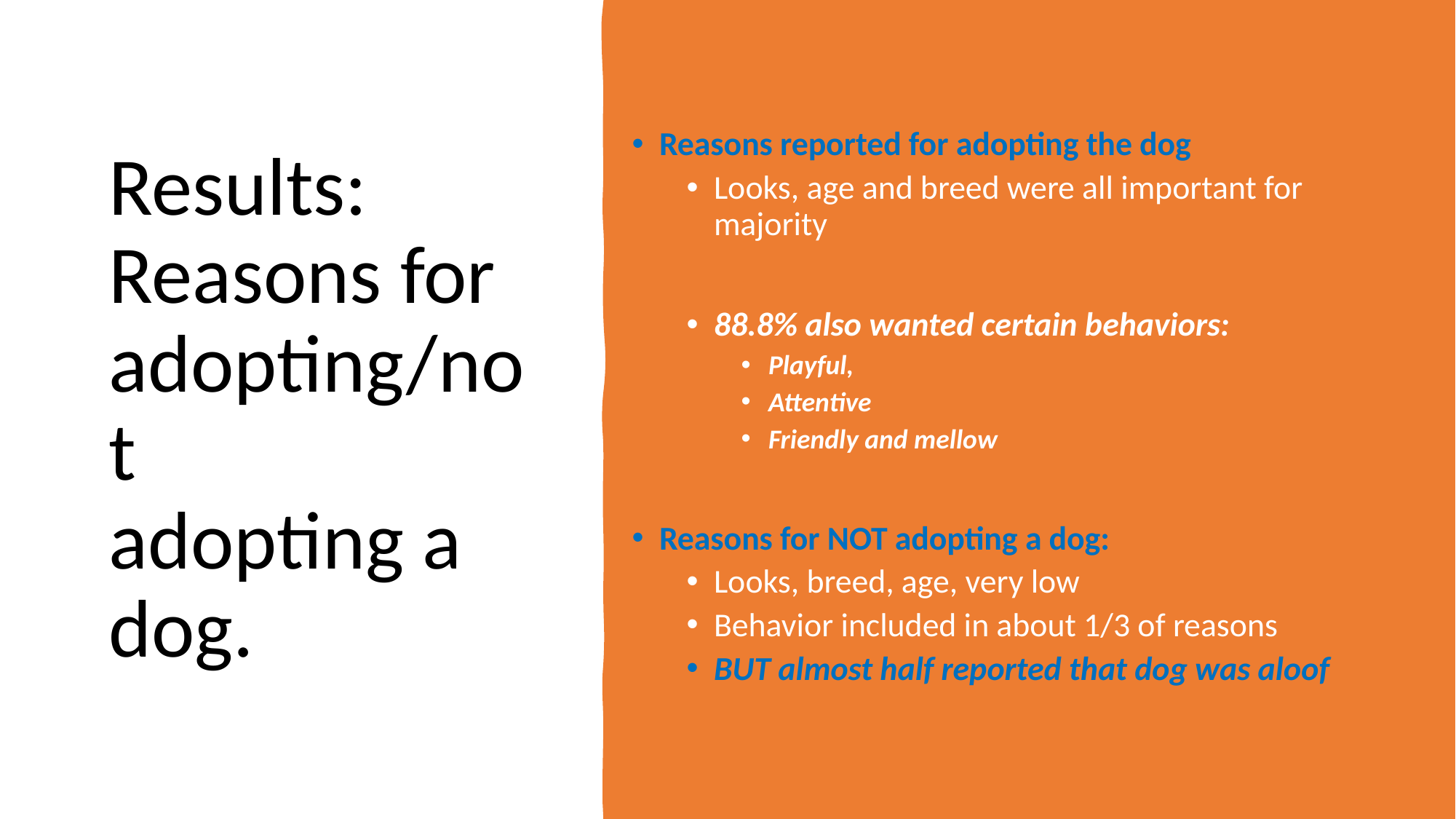

Reasons reported for adopting the dog
Looks, age and breed were all important for majority

88.8% also wanted certain behaviors:
Playful,
Attentive
Friendly and mellow

Reasons for NOT adopting a dog:
Looks, breed, age, very low
Behavior included in about 1/3 of reasons
BUT almost half reported that dog was aloof
# Results: Reasons for adopting/not adopting a dog.